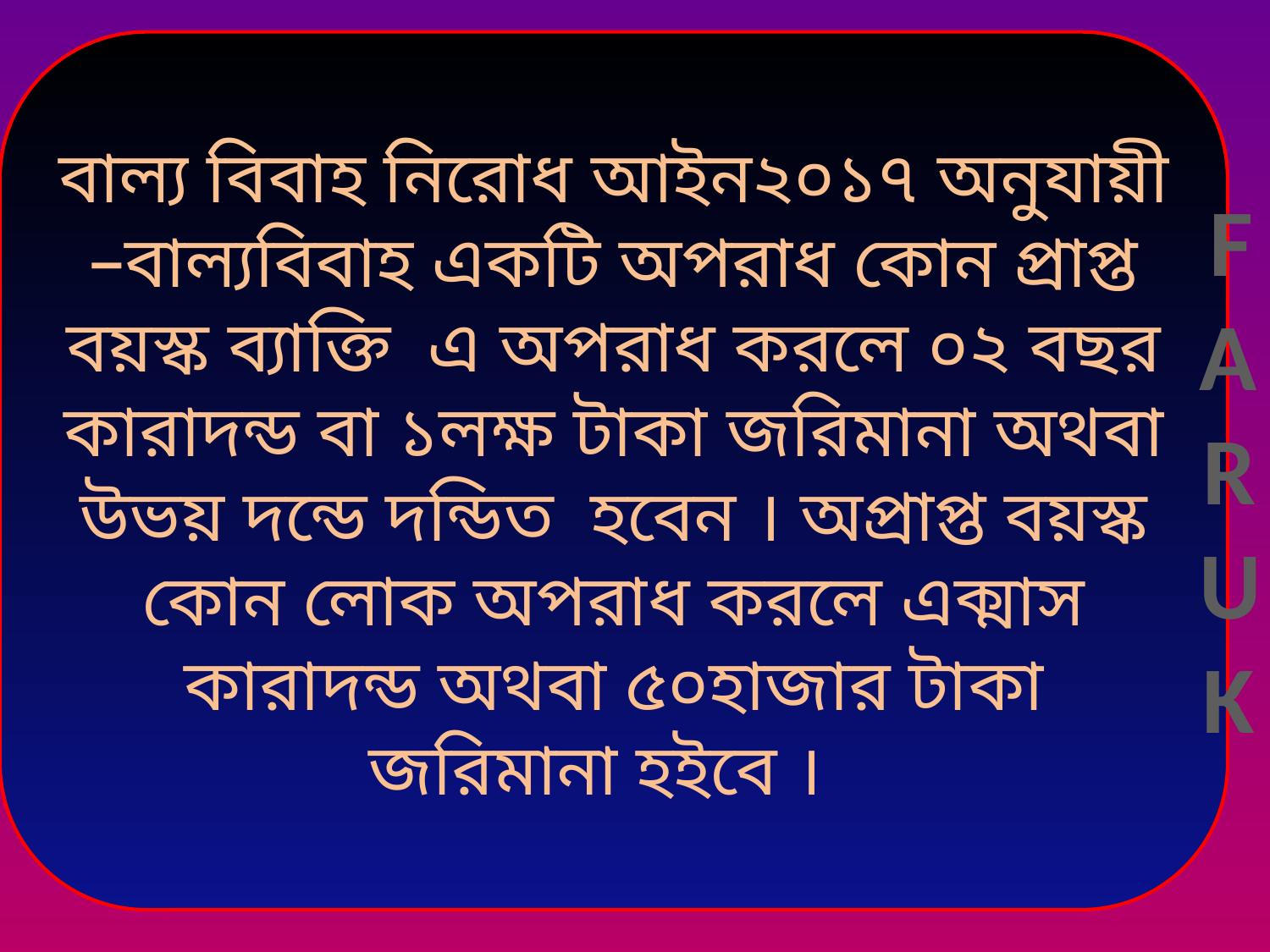

বাল্য বিবাহ নিরোধ আইন২০১৭ অনুযায়ী –বাল্যবিবাহ একটি অপরাধ কোন প্রাপ্ত বয়স্ক ব্যাক্তি  এ অপরাধ করলে ০২ বছর কারাদন্ড বা ১লক্ষ টাকা জরিমানা অথবা উভয় দন্ডে দন্ডিত  হবেন । অপ্রাপ্ত বয়স্ক কোন লোক অপরাধ করলে এক্মাস কারাদন্ড অথবা ৫০হাজার টাকা জরিমানা হইবে ।
FARUK